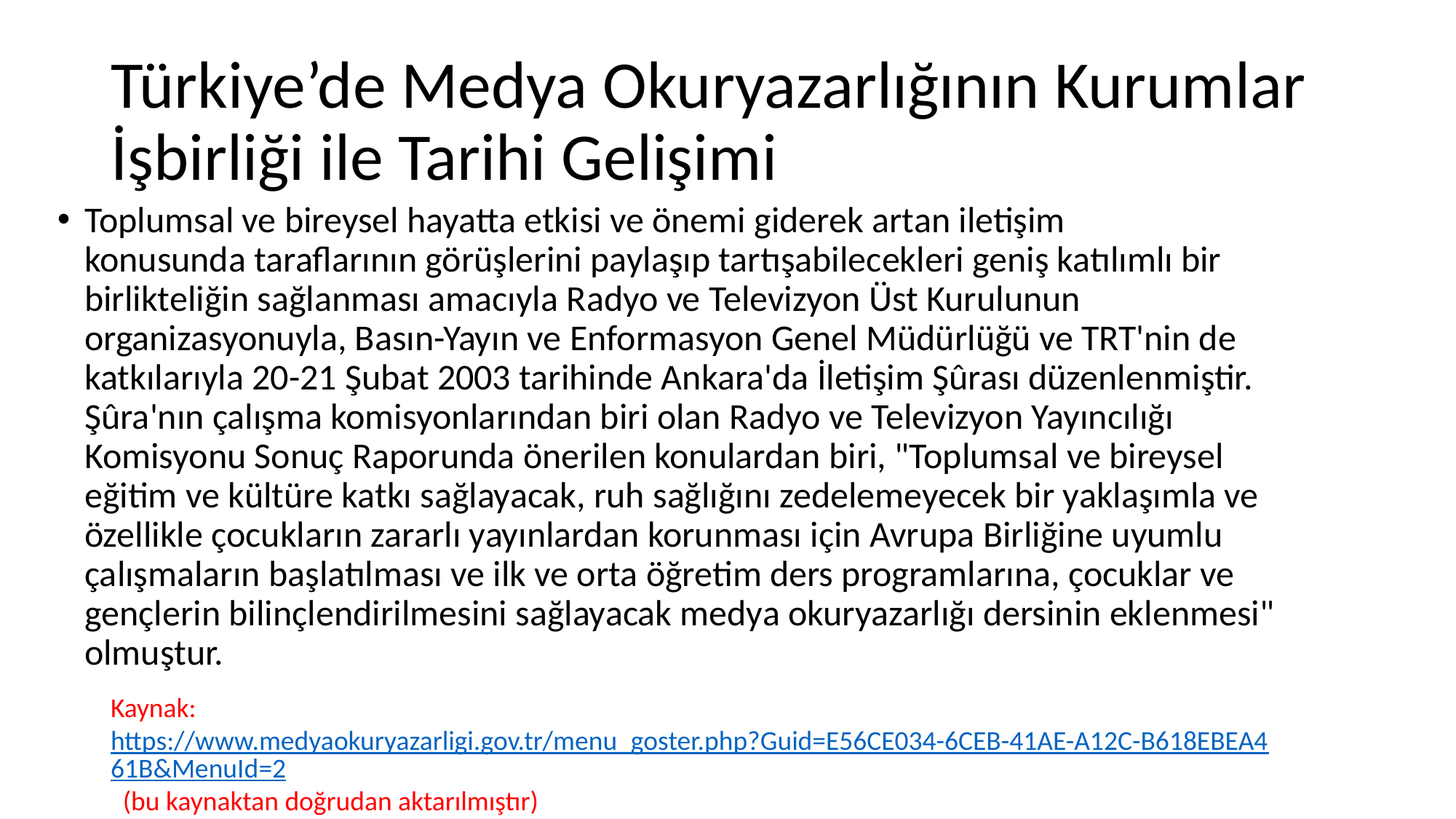

# Türkiye’de Medya Okuryazarlığının Kurumlar İşbirliği ile Tarihi Gelişimi
Toplumsal ve bireysel hayatta etkisi ve önemi giderek artan iletişim konusunda taraflarının görüşlerini paylaşıp tartışabilecekleri geniş katılımlı bir birlikteliğin sağlanması amacıyla Radyo ve Televizyon Üst Kurulunun organizasyonuyla, Basın-Yayın ve Enformasyon Genel Müdürlüğü ve TRT'nin de katkılarıyla 20-21 Şubat 2003 tarihinde Ankara'da İletişim Şûrası düzenlenmiştir. Şûra'nın çalışma komisyonlarından biri olan Radyo ve Televizyon Yayıncılığı Komisyonu Sonuç Raporunda önerilen konulardan biri, "Toplumsal ve bireysel eğitim ve kültüre katkı sağlayacak, ruh sağlığını zedelemeyecek bir yaklaşımla ve özellikle çocukların zararlı yayınlardan korunması için Avrupa Birliğine uyumlu çalışmaların başlatılması ve ilk ve orta öğretim ders programlarına, çocuklar ve gençlerin bilinçlendirilmesini sağlayacak medya okuryazarlığı dersinin eklenmesi" olmuştur.
Kaynak: https://www.medyaokuryazarligi.gov.tr/menu_goster.php?Guid=E56CE034-6CEB-41AE-A12C-B618EBEA461B&MenuId=2  (bu kaynaktan doğrudan aktarılmıştır)